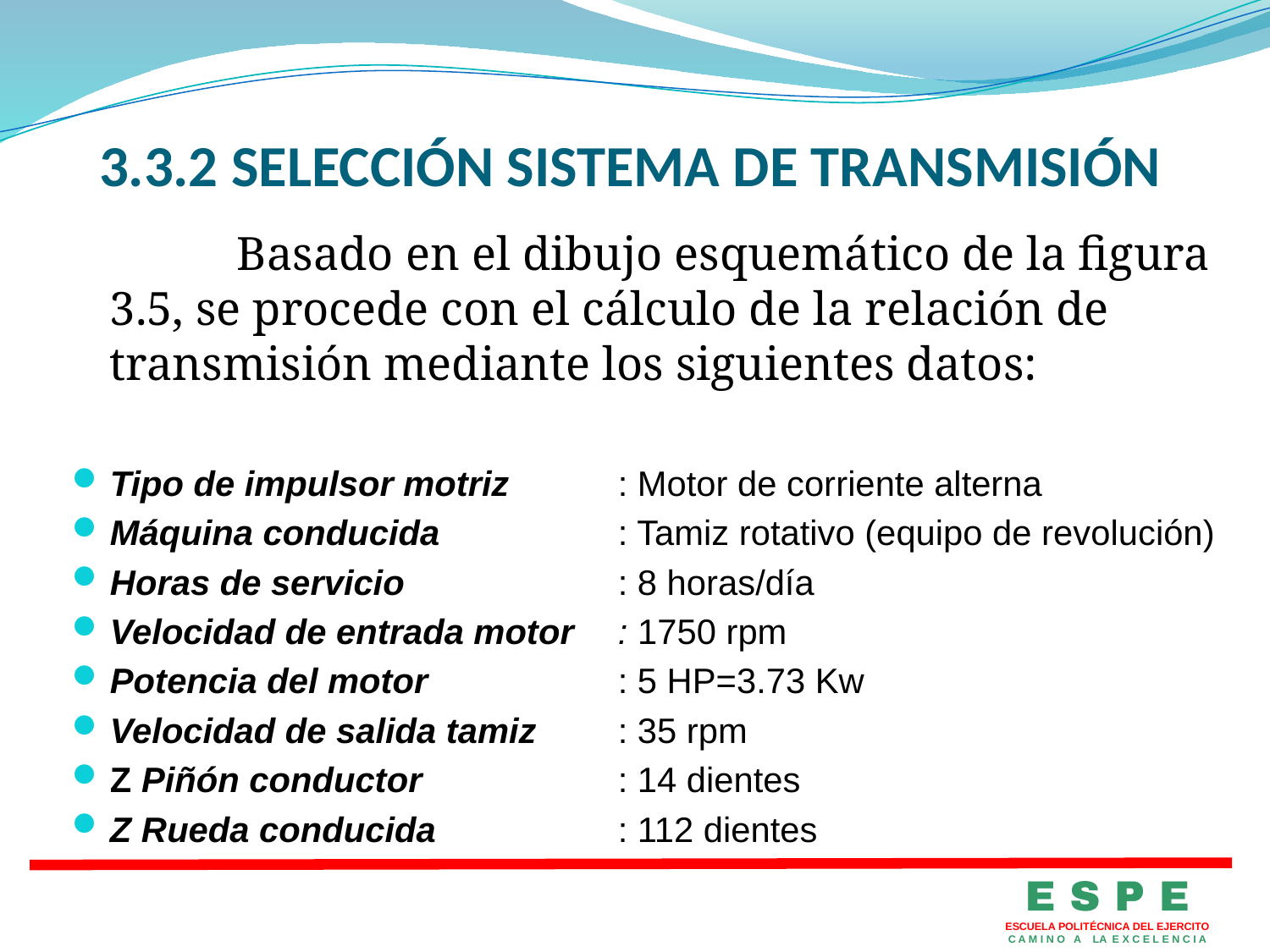

3.3.2 SELECCIÓN SISTEMA DE TRANSMISIÓN
		Basado en el dibujo esquemático de la figura 3.5, se procede con el cálculo de la relación de transmisión mediante los siguientes datos:

Tipo de impulsor motriz	: Motor de corriente alterna
Máquina conducida 		: Tamiz rotativo (equipo de revolución)
Horas de servicio 		: 8 horas/día
Velocidad de entrada motor	: 1750 rpm
Potencia del motor 		: 5 HP=3.73 Kw
Velocidad de salida tamiz	: 35 rpm
Z Piñón conductor		: 14 dientes
Z Rueda conducida		: 112 dientes

E S P E
ESCUELA POLITÉCNICA DEL EJERCITO
C A M I N O   A    LA  E X C E L E N C I A